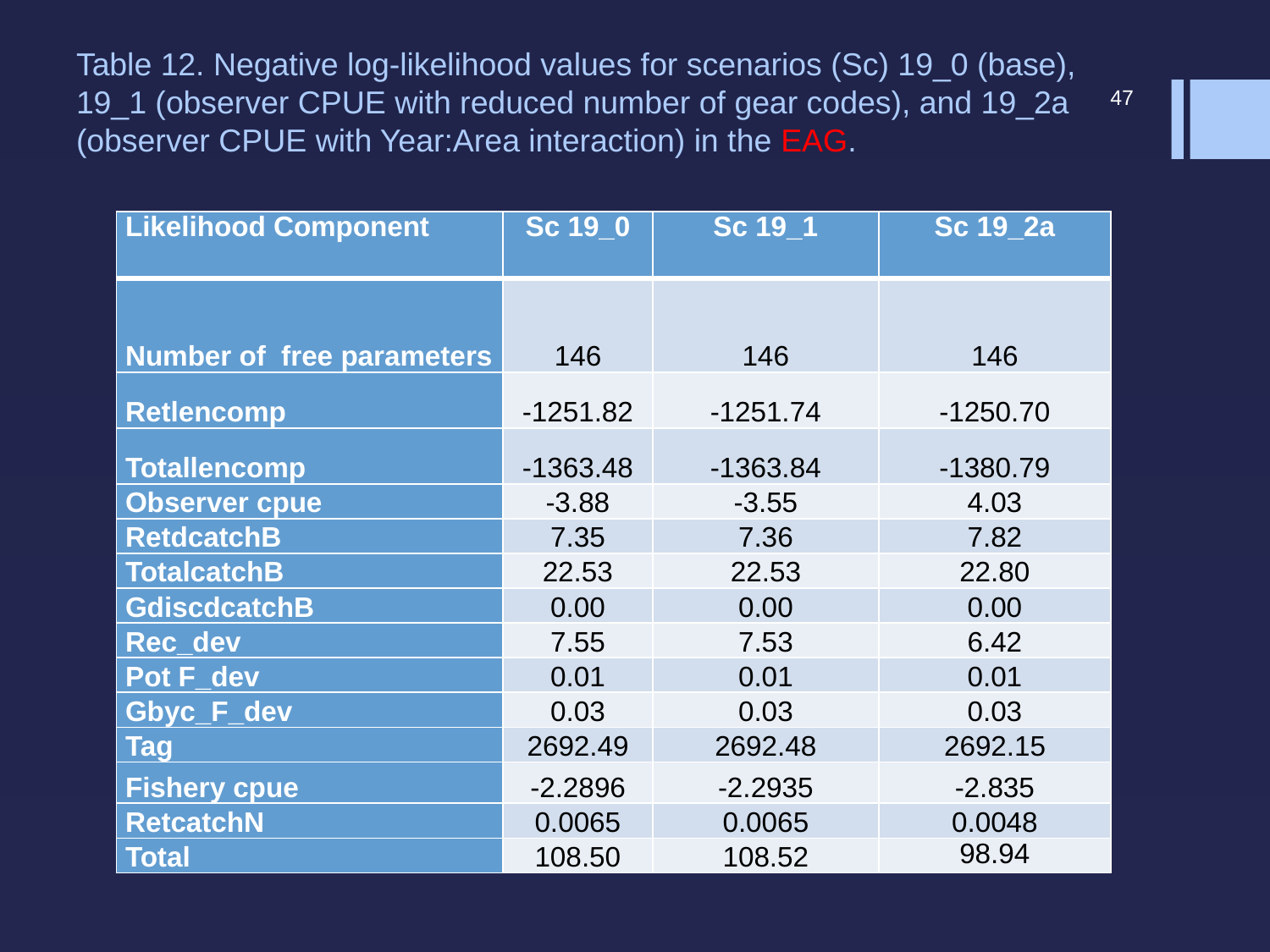

# Table 12. Negative log-likelihood values for scenarios (Sc) 19_0 (base), 19_1 (observer CPUE with reduced number of gear codes), and 19_2a (observer CPUE with Year:Area interaction) in the EAG.
47
| Likelihood Component | Sc 19\_0 | Sc 19\_1 | Sc 19\_2a |
| --- | --- | --- | --- |
| Number of free parameters | 146 | 146 | 146 |
| Retlencomp | -1251.82 | -1251.74 | -1250.70 |
| Totallencomp | -1363.48 | -1363.84 | -1380.79 |
| Observer cpue | -3.88 | -3.55 | 4.03 |
| RetdcatchB | 7.35 | 7.36 | 7.82 |
| TotalcatchB | 22.53 | 22.53 | 22.80 |
| GdiscdcatchB | 0.00 | 0.00 | 0.00 |
| Rec\_dev | 7.55 | 7.53 | 6.42 |
| Pot F\_dev | 0.01 | 0.01 | 0.01 |
| Gbyc\_F\_dev | 0.03 | 0.03 | 0.03 |
| Tag | 2692.49 | 2692.48 | 2692.15 |
| Fishery cpue | -2.2896 | -2.2935 | -2.835 |
| RetcatchN | 0.0065 | 0.0065 | 0.0048 |
| Total | 108.50 | 108.52 | 98.94 |